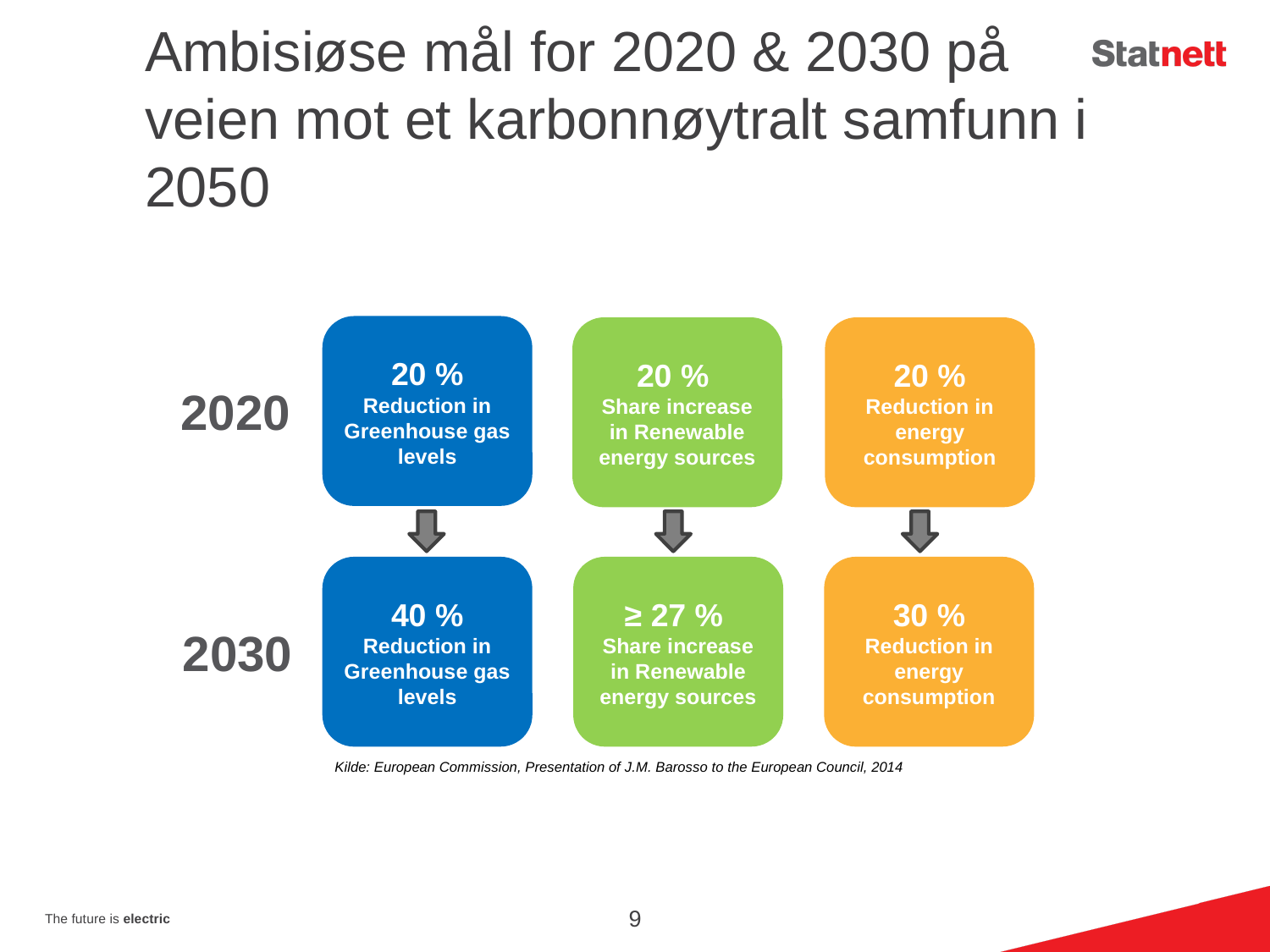

Ambisiøse mål for 2020 & 2030 på veien mot et karbonnøytralt samfunn i 2050
20 % Reduction in Greenhouse gas levels
20 %
Share increase in Renewable energy sources
20 % Reduction in energy consumption
2020

40 % Reduction in Greenhouse gas levels
≥ 27 %
Share increase in Renewable energy sources
30 %
Reduction in energy consumption
2030
Kilde: European Commission, Presentation of J.M. Barosso to the European Council, 2014
9
The future is electric